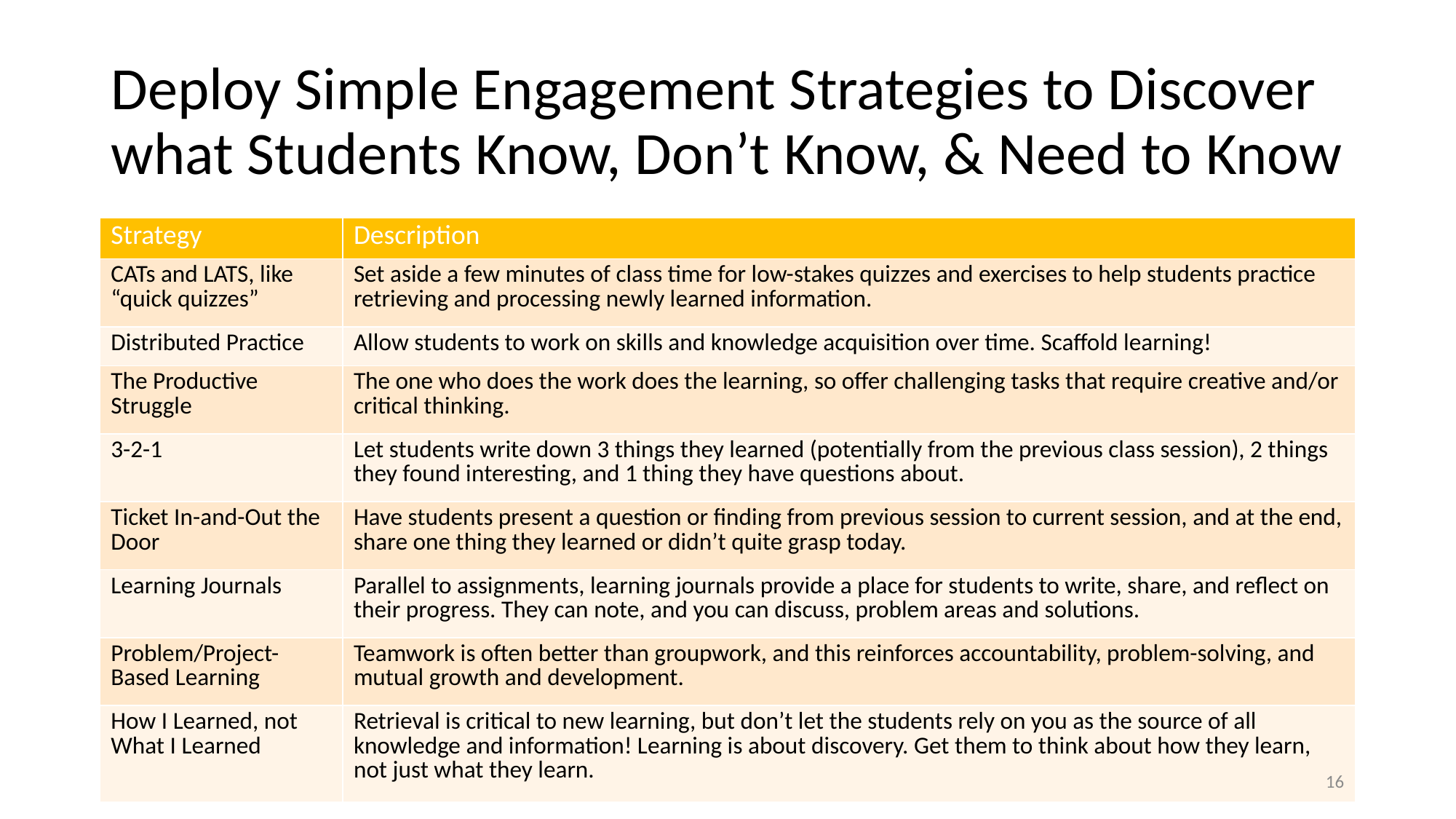

# Deploy Simple Engagement Strategies to Discover what Students Know, Don’t Know, & Need to Know
| Strategy | Description |
| --- | --- |
| CATs and LATS, like “quick quizzes” | Set aside a few minutes of class time for low-stakes quizzes and exercises to help students practice retrieving and processing newly learned information. |
| Distributed Practice | Allow students to work on skills and knowledge acquisition over time. Scaffold learning! |
| The Productive Struggle | The one who does the work does the learning, so offer challenging tasks that require creative and/or critical thinking. |
| 3-2-1 | Let students write down 3 things they learned (potentially from the previous class session), 2 things they found interesting, and 1 thing they have questions about. |
| Ticket In-and-Out the Door | Have students present a question or finding from previous session to current session, and at the end, share one thing they learned or didn’t quite grasp today. |
| Learning Journals | Parallel to assignments, learning journals provide a place for students to write, share, and reflect on their progress. They can note, and you can discuss, problem areas and solutions. |
| Problem/Project-Based Learning | Teamwork is often better than groupwork, and this reinforces accountability, problem-solving, and mutual growth and development. |
| How I Learned, not What I Learned | Retrieval is critical to new learning, but don’t let the students rely on you as the source of all knowledge and information! Learning is about discovery. Get them to think about how they learn, not just what they learn. |
16